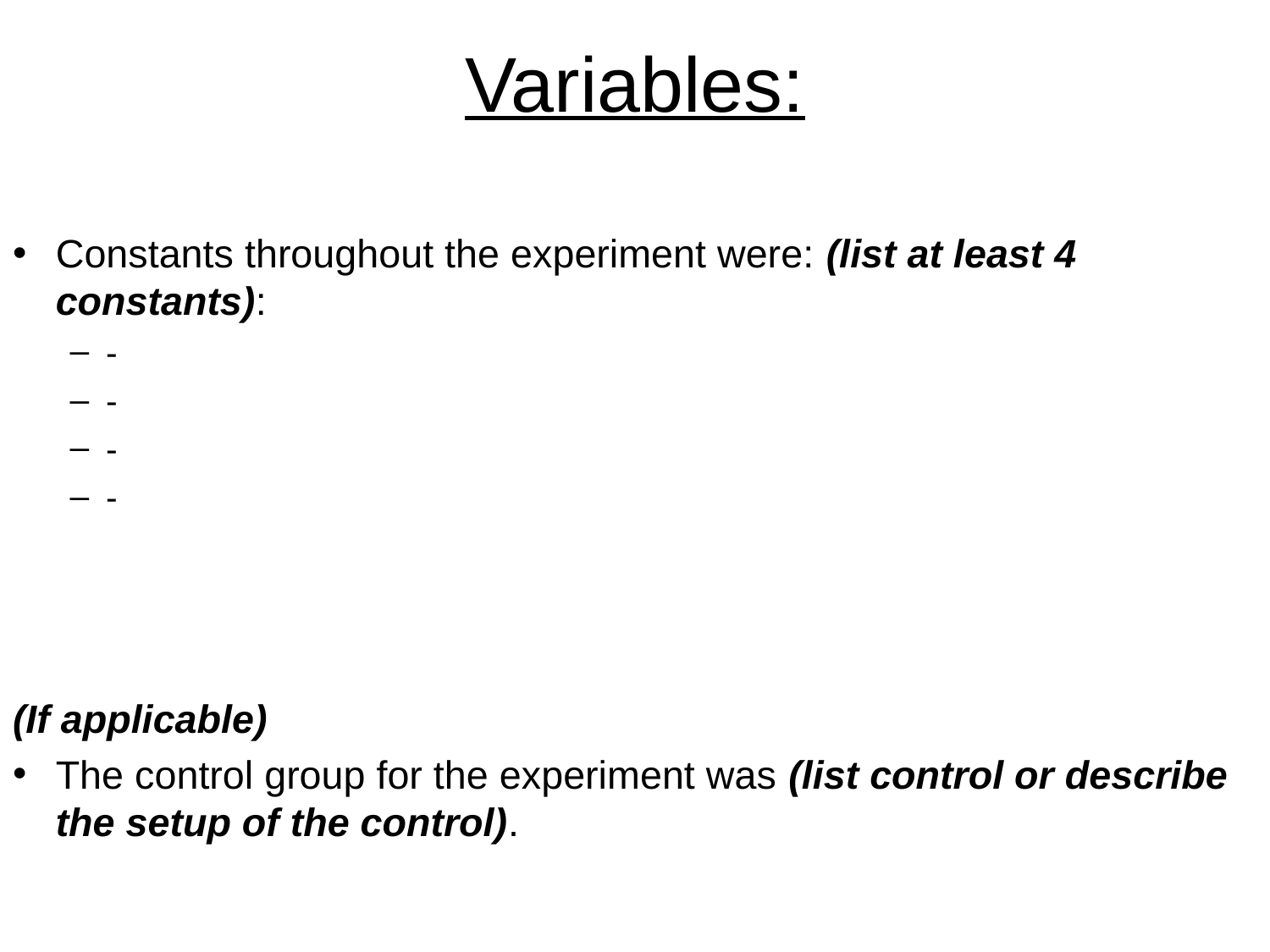

# Variables:
Constants throughout the experiment were: (list at least 4 constants):
-
-
-
-

(If applicable)
The control group for the experiment was (list control or describe the setup of the control).